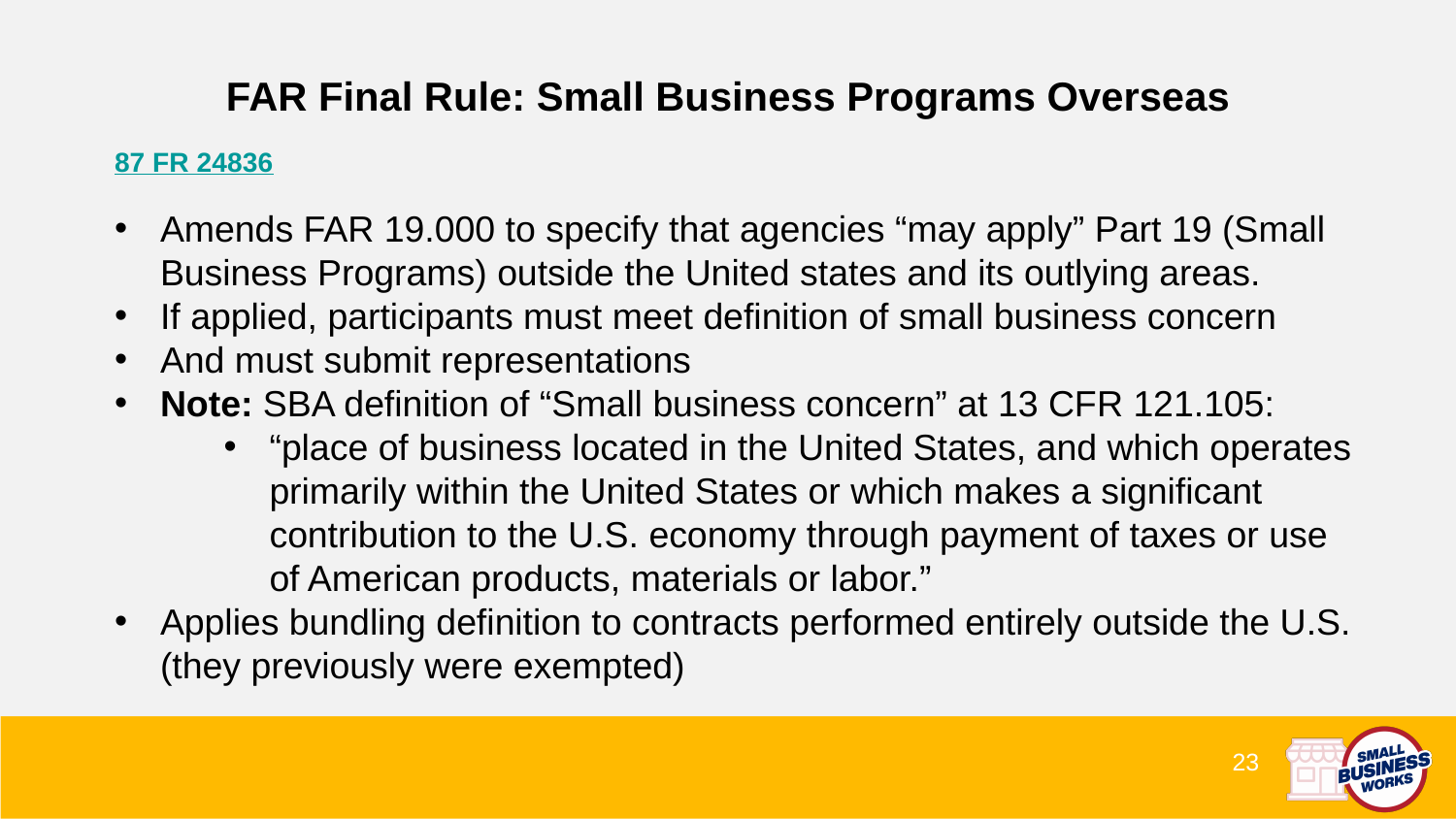

# FAR Final Rule: Small Business Programs Overseas
87 FR 24836
Amends FAR 19.000 to specify that agencies “may apply” Part 19 (Small Business Programs) outside the United states and its outlying areas.
If applied, participants must meet definition of small business concern
And must submit representations
Note: SBA definition of “Small business concern” at 13 CFR 121.105:
“place of business located in the United States, and which operates primarily within the United States or which makes a significant contribution to the U.S. economy through payment of taxes or use of American products, materials or labor.”
Applies bundling definition to contracts performed entirely outside the U.S. (they previously were exempted)

23